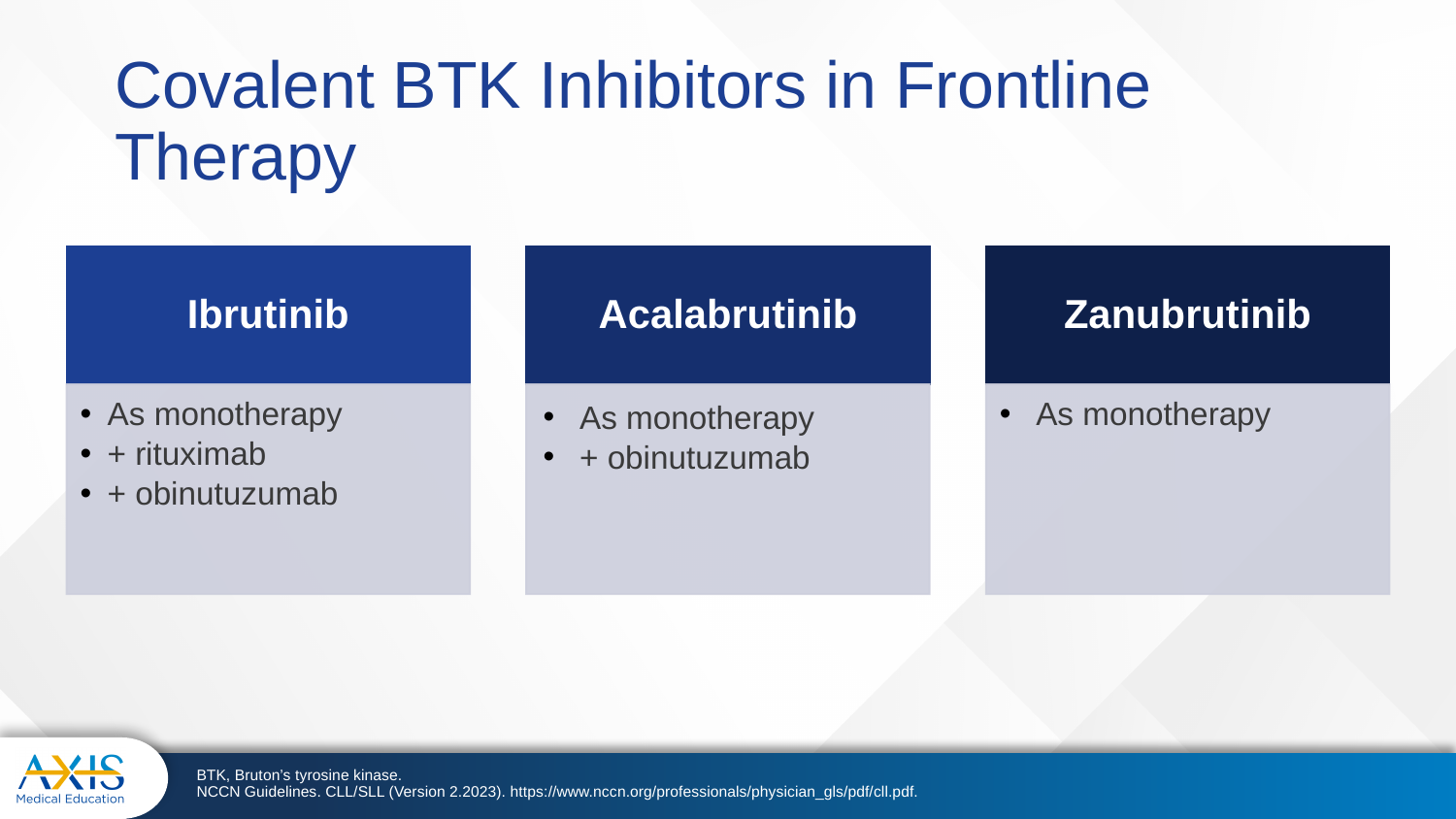

# Covalent BTK Inhibitors in Frontline Therapy
Ibrutinib
As monotherapy
+ rituximab
+ obinutuzumab
Acalabrutinib
As monotherapy
+ obinutuzumab

Zanubrutinib
As monotherapy
BTK, Bruton’s tyrosine kinase.
NCCN Guidelines. CLL/SLL (Version 2.2023). https://www.nccn.org/professionals/physician_gls/pdf/cll.pdf.